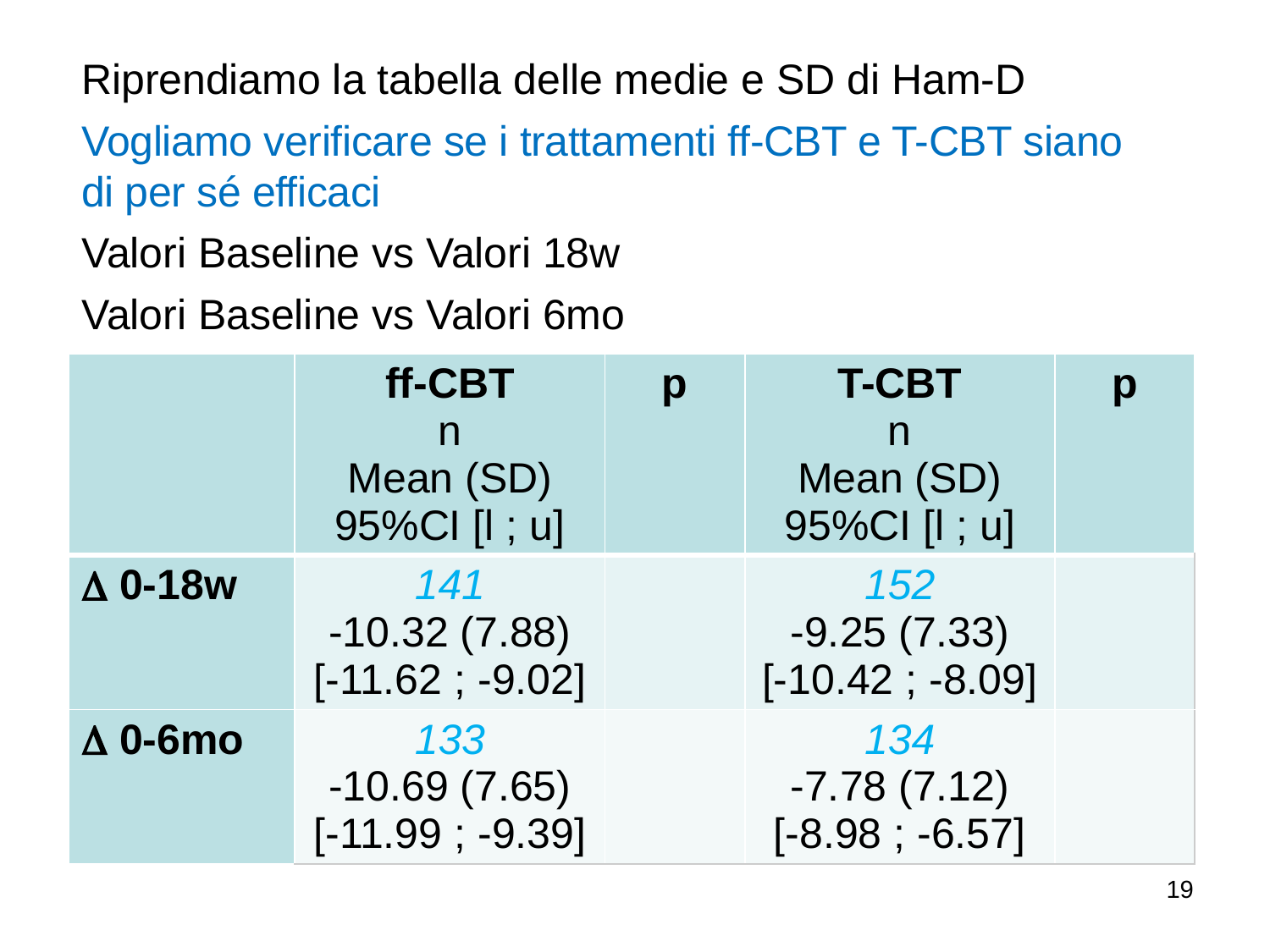

Riprendiamo la tabella delle medie e SD di Ham-D
Vogliamo verificare se i trattamenti ff-CBT e T-CBT siano di per sé efficaci
Valori Baseline vs Valori 18w
Valori Baseline vs Valori 6mo
|  | ff-CBT n Mean (SD) 95%CI [l ; u] | p | T-CBT n Mean (SD) 95%CI [l ; u] | p |
| --- | --- | --- | --- | --- |
| Δ 0-18w | 141 -10.32 (7.88) [-11.62 ; -9.02] |  | 152 -9.25 (7.33) [-10.42 ; -8.09] |  |
| Δ 0-6mo | 133 -10.69 (7.65) [-11.99 ; -9.39] |  | 134 -7.78 (7.12) [-8.98 ; -6.57] |  |
19